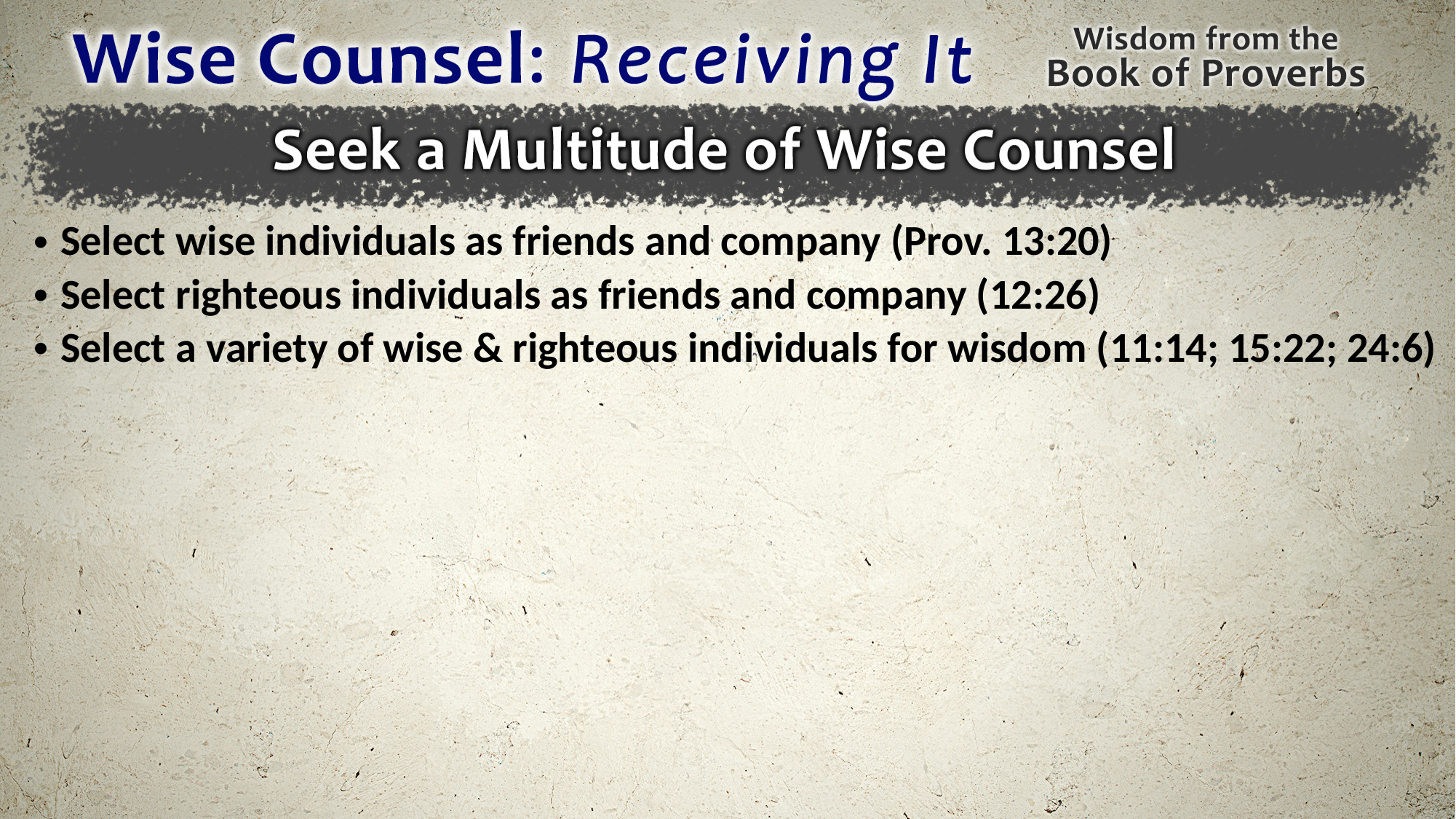

Select wise individuals as friends and company (Prov. 13:20)
Select righteous individuals as friends and company (12:26)
Select a variety of wise & righteous individuals for wisdom (11:14; 15:22; 24:6)